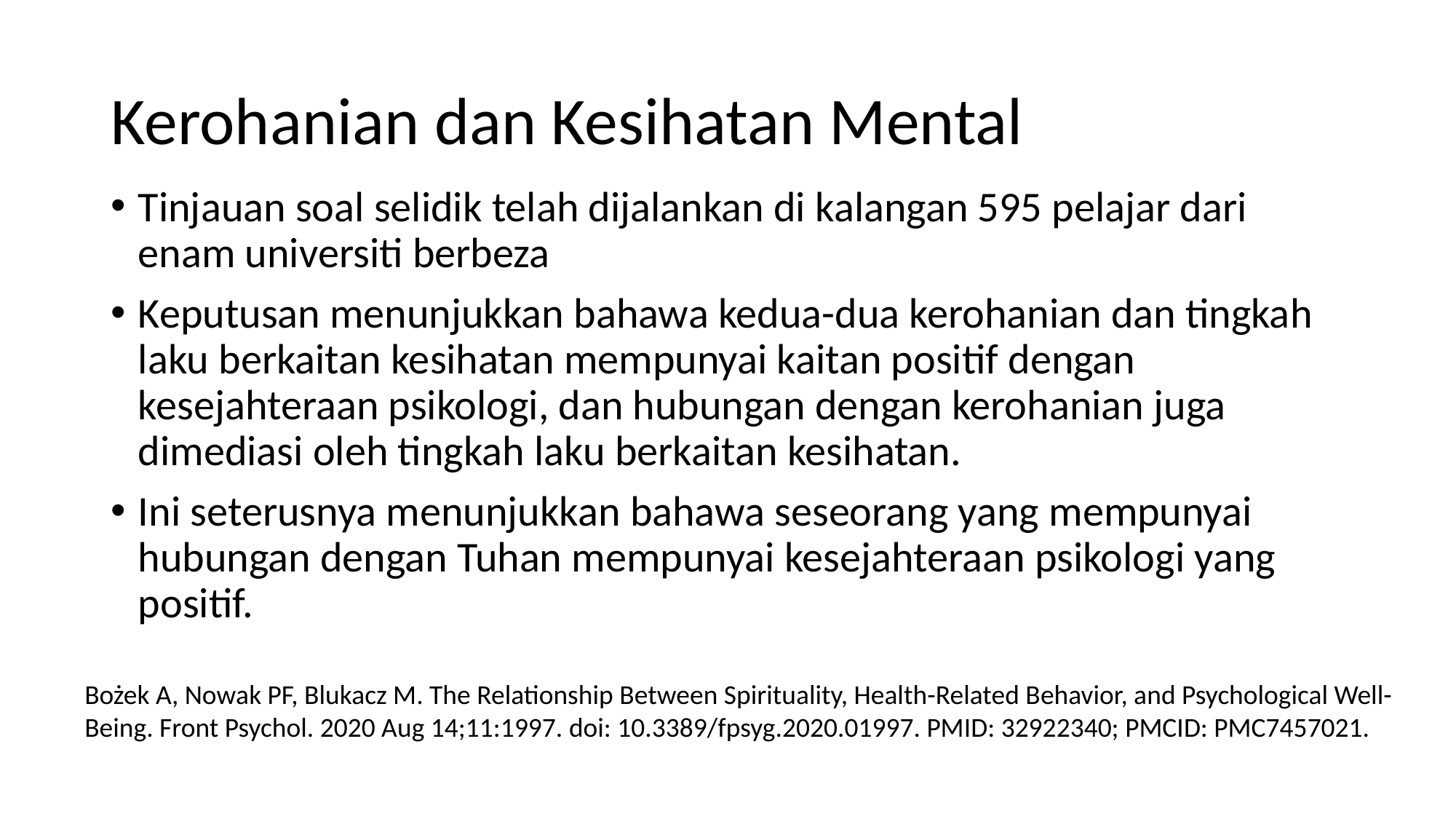

# Kerohanian dan Kesihatan Mental
Tinjauan soal selidik telah dijalankan di kalangan 595 pelajar dari enam universiti berbeza
Keputusan menunjukkan bahawa kedua-dua kerohanian dan tingkah laku berkaitan kesihatan mempunyai kaitan positif dengan kesejahteraan psikologi, dan hubungan dengan kerohanian juga dimediasi oleh tingkah laku berkaitan kesihatan.
Ini seterusnya menunjukkan bahawa seseorang yang mempunyai hubungan dengan Tuhan mempunyai kesejahteraan psikologi yang positif.
Bożek A, Nowak PF, Blukacz M. The Relationship Between Spirituality, Health-Related Behavior, and Psychological Well-Being. Front Psychol. 2020 Aug 14;11:1997. doi: 10.3389/fpsyg.2020.01997. PMID: 32922340; PMCID: PMC7457021.